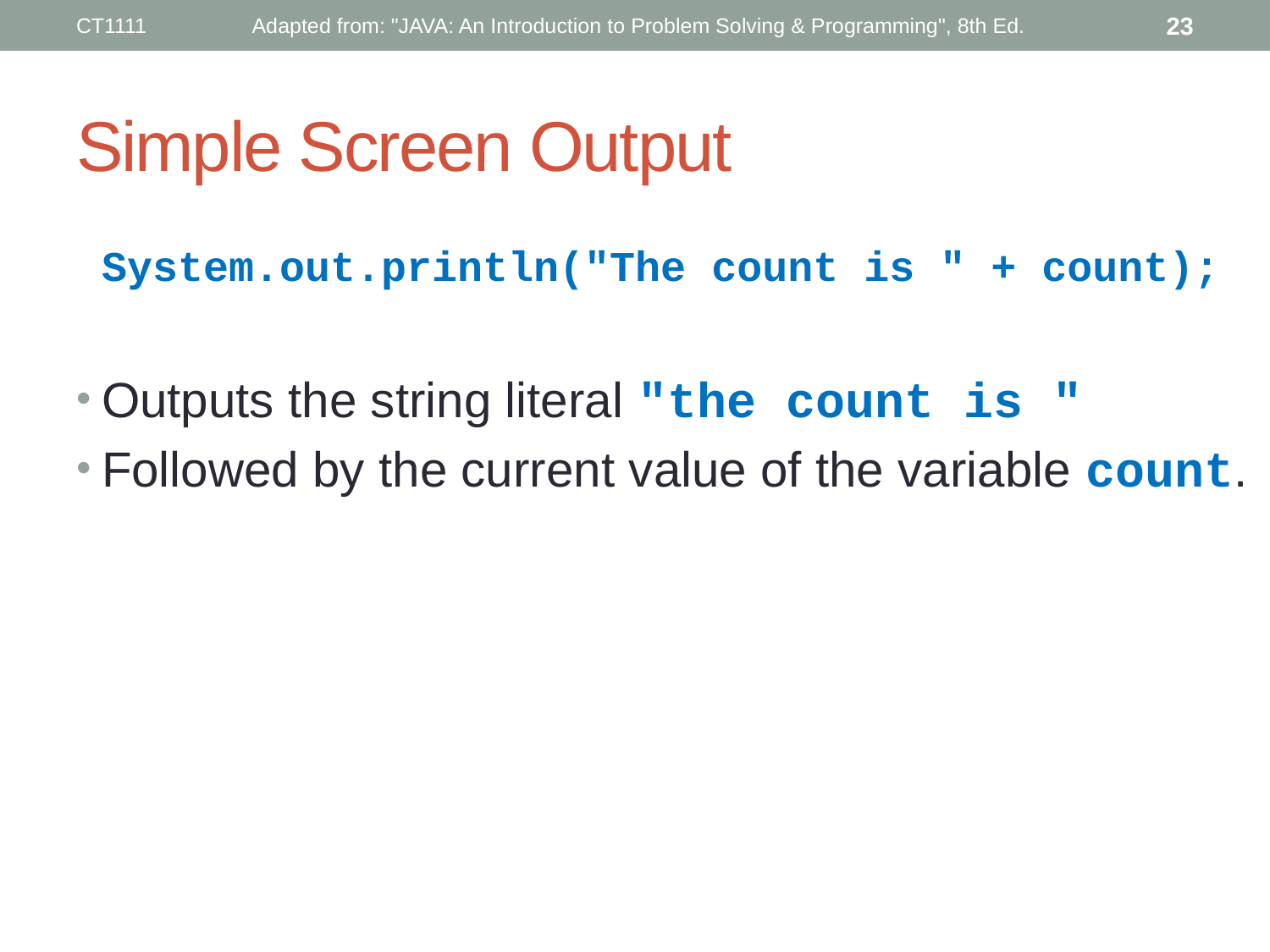

CT1111
Adapted from: "JAVA: An Introduction to Problem Solving & Programming", 8th Ed.
23
# Simple Screen Output
	System.out.println("The count is " + count);

Outputs the string literal "the count is "
Followed by the current value of the variable count.